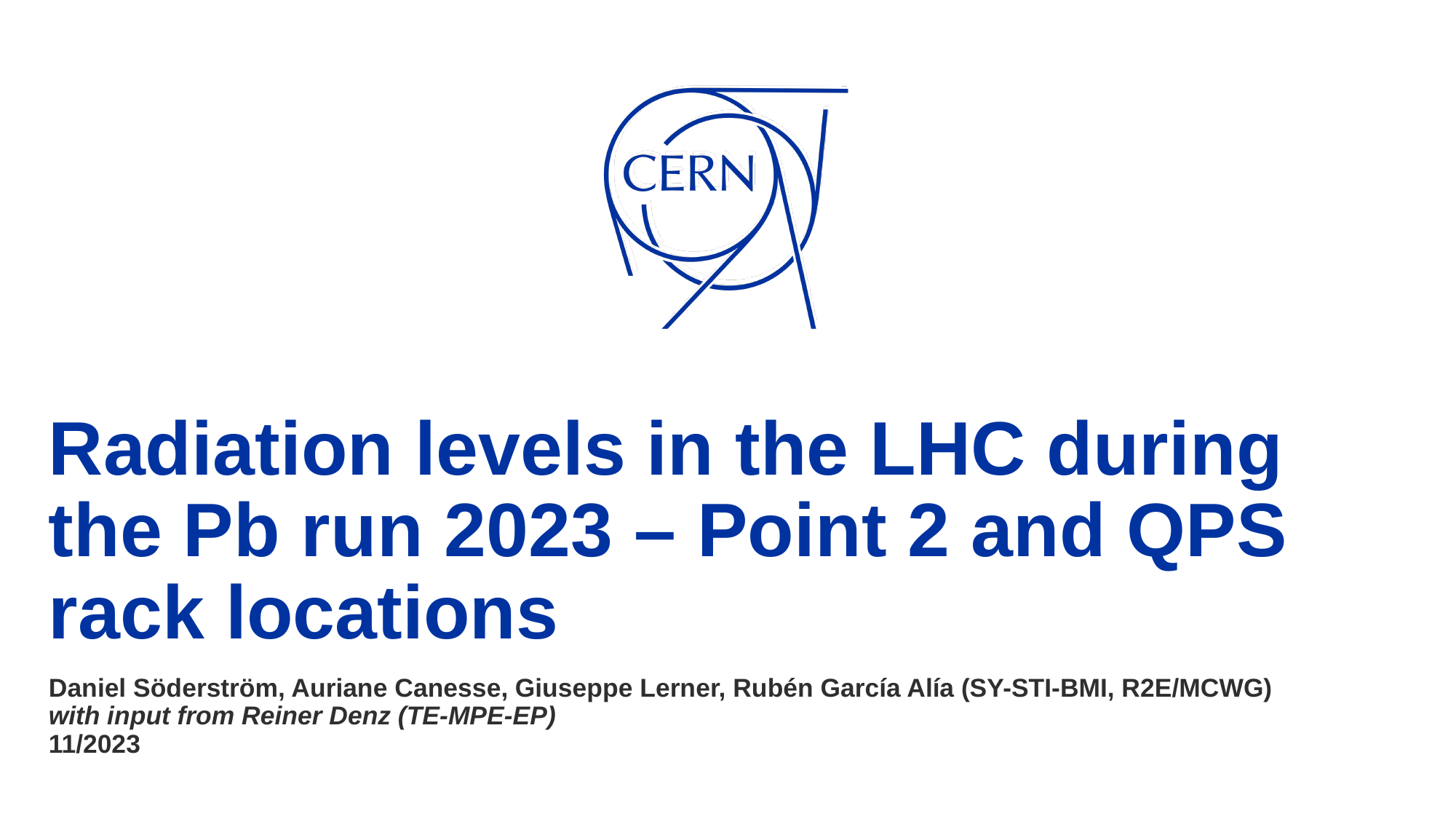

# Radiation levels in the LHC during the Pb run 2023 – Point 2 and QPS rack locations
Daniel Söderström, Auriane Canesse, Giuseppe Lerner, Rubén García Alía (SY-STI-BMI, R2E/MCWG)
with input from Reiner Denz (TE-MPE-EP)
11/2023